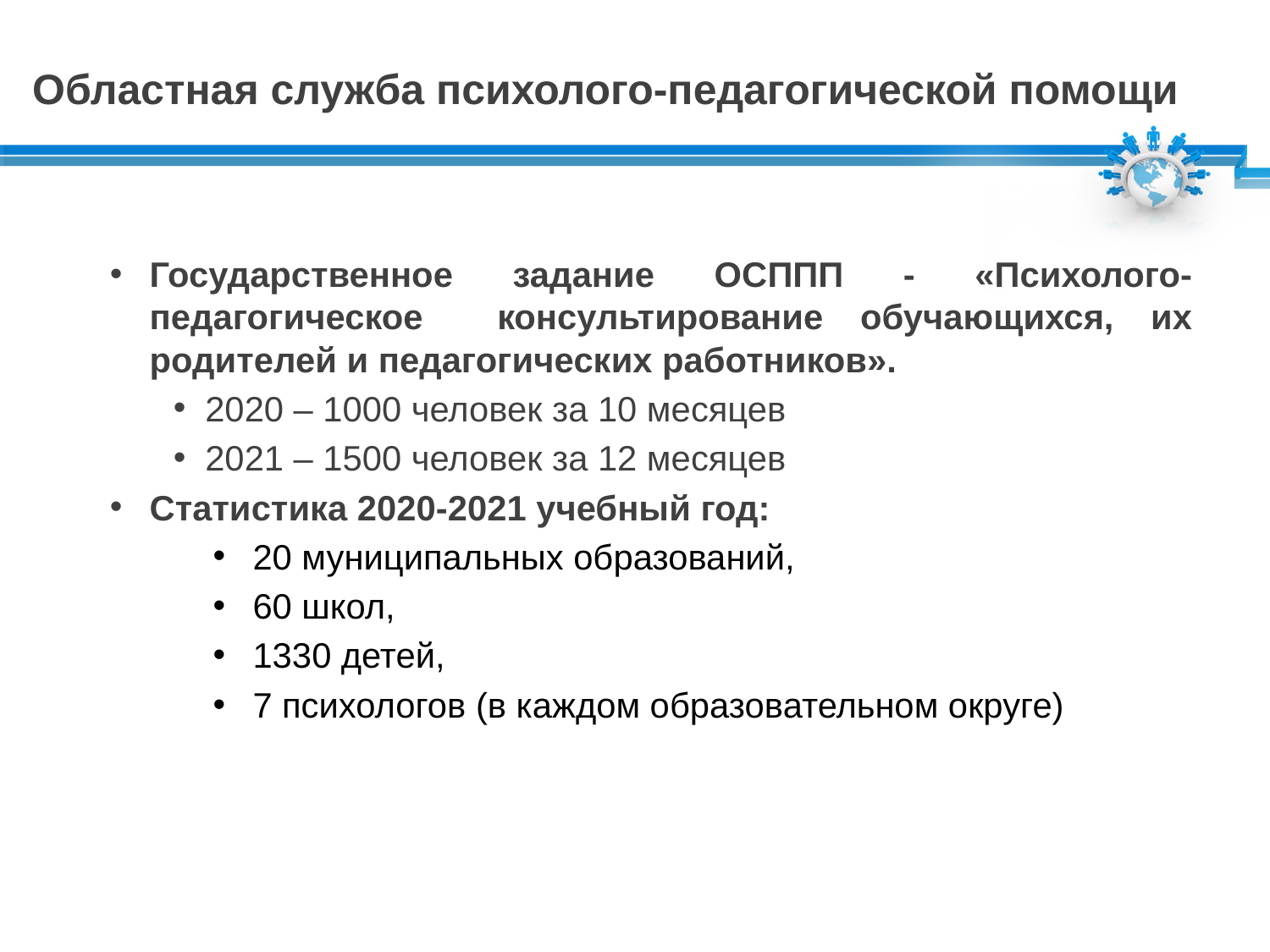

# Областная служба психолого-педагогической помощи
Государственное задание ОСППП - «Психолого-педагогическое  консультирование обучающихся, их родителей и педагогических работников».
2020 – 1000 человек за 10 месяцев
2021 – 1500 человек за 12 месяцев
Статистика 2020-2021 учебный год:
20 муниципальных образований,
60 школ,
1330 детей,
7 психологов (в каждом образовательном округе)